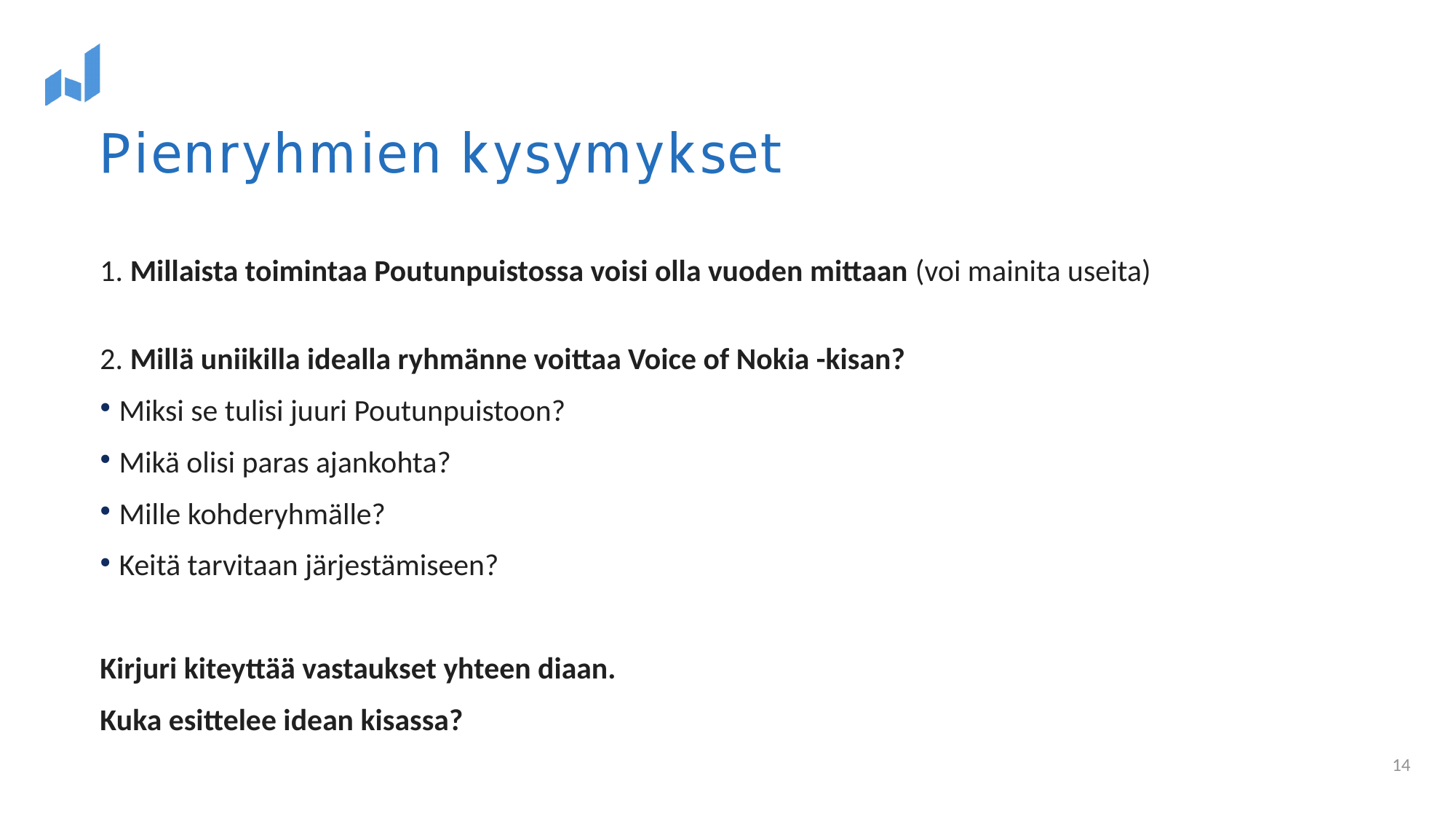

# Pienryhmien kysymykset
1. Millaista toimintaa Poutunpuistossa voisi olla vuoden mittaan (voi mainita useita)
2. Millä uniikilla idealla ryhmänne voittaa Voice of Nokia -kisan?
Miksi se tulisi juuri Poutunpuistoon?
Mikä olisi paras ajankohta?
Mille kohderyhmälle?
Keitä tarvitaan järjestämiseen?

Kirjuri kiteyttää vastaukset yhteen diaan.
Kuka esittelee idean kisassa?
14